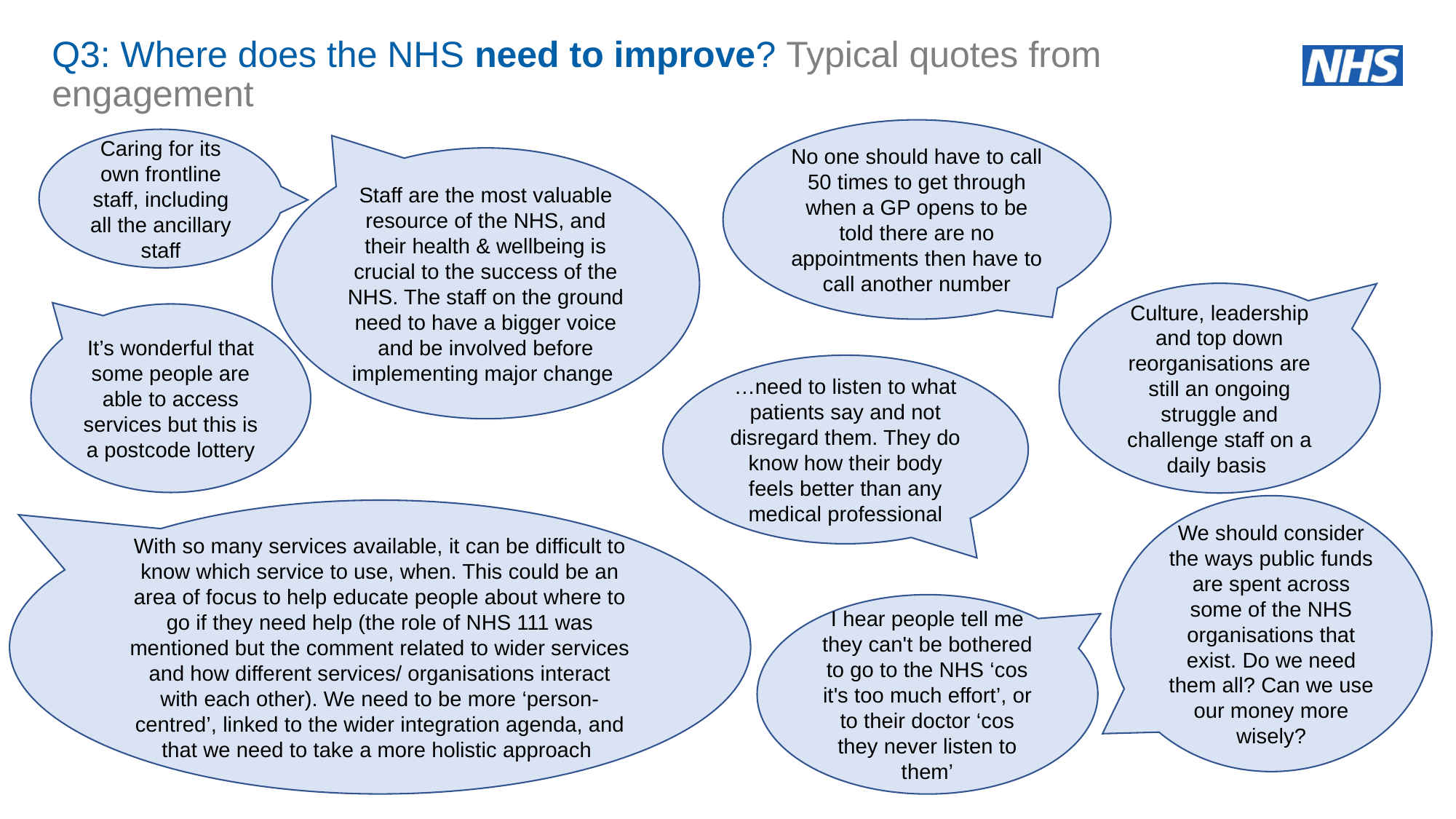

Q3: Where does the NHS need to improve? Typical quotes from engagement
No one should have to call 50 times to get through when a GP opens to be told there are no appointments then have to call another number
…need to listen to what patients say and not disregard them. They do know how their body feels better than any medical professional
We should consider the ways public funds are spent across some of the NHS organisations that exist. Do we need them all? Can we use our money more wisely?
I hear people tell me they can't be bothered to go to the NHS ‘cos it's too much effort’, or to their doctor ‘cos they never listen to them’
Caring for its own frontline staff, including all the ancillary staff
Staff are the most valuable resource of the NHS, and their health & wellbeing is crucial to the success of the NHS. The staff on the ground need to have a bigger voice and be involved before implementing major change
It’s wonderful that some people are able to access services but this is a postcode lottery
With so many services available, it can be difficult to know which service to use, when. This could be an area of focus to help educate people about where to go if they need help (the role of NHS 111 was mentioned but the comment related to wider services and how different services/ organisations interact with each other). We need to be more ‘person-centred’, linked to the wider integration agenda, and that we need to take a more holistic approach
Culture, leadership and top down reorganisations are still an ongoing struggle and challenge staff on a daily basis